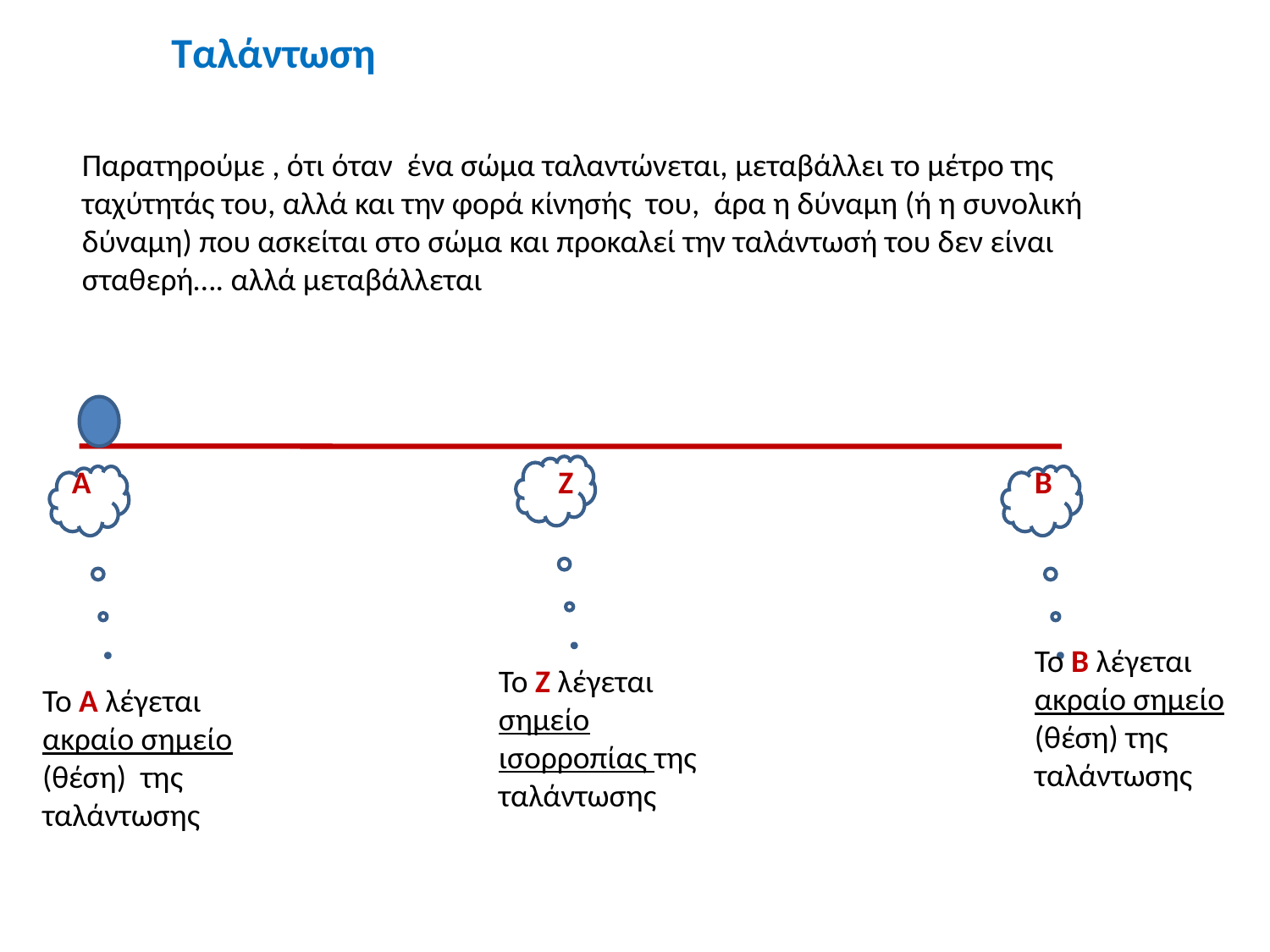

Ταλάντωση
Παρατηρούμε , ότι όταν  ένα σώμα ταλαντώνεται, μεταβάλλει το μέτρο της ταχύτητάς του, αλλά και την φορά κίνησής  του,  άρα η δύναμη (ή η συνολική δύναμη) που ασκείται στο σώμα και προκαλεί την ταλάντωσή του δεν είναι σταθερή…. αλλά μεταβάλλεται

Α

Ζ
Β

Το Β λέγεται ακραίο σημείο (θέση) της ταλάντωσης
Το Ζ λέγεται σημείο ισορροπίας της ταλάντωσης
Το Α λέγεται ακραίο σημείο (θέση)  της ταλάντωσης